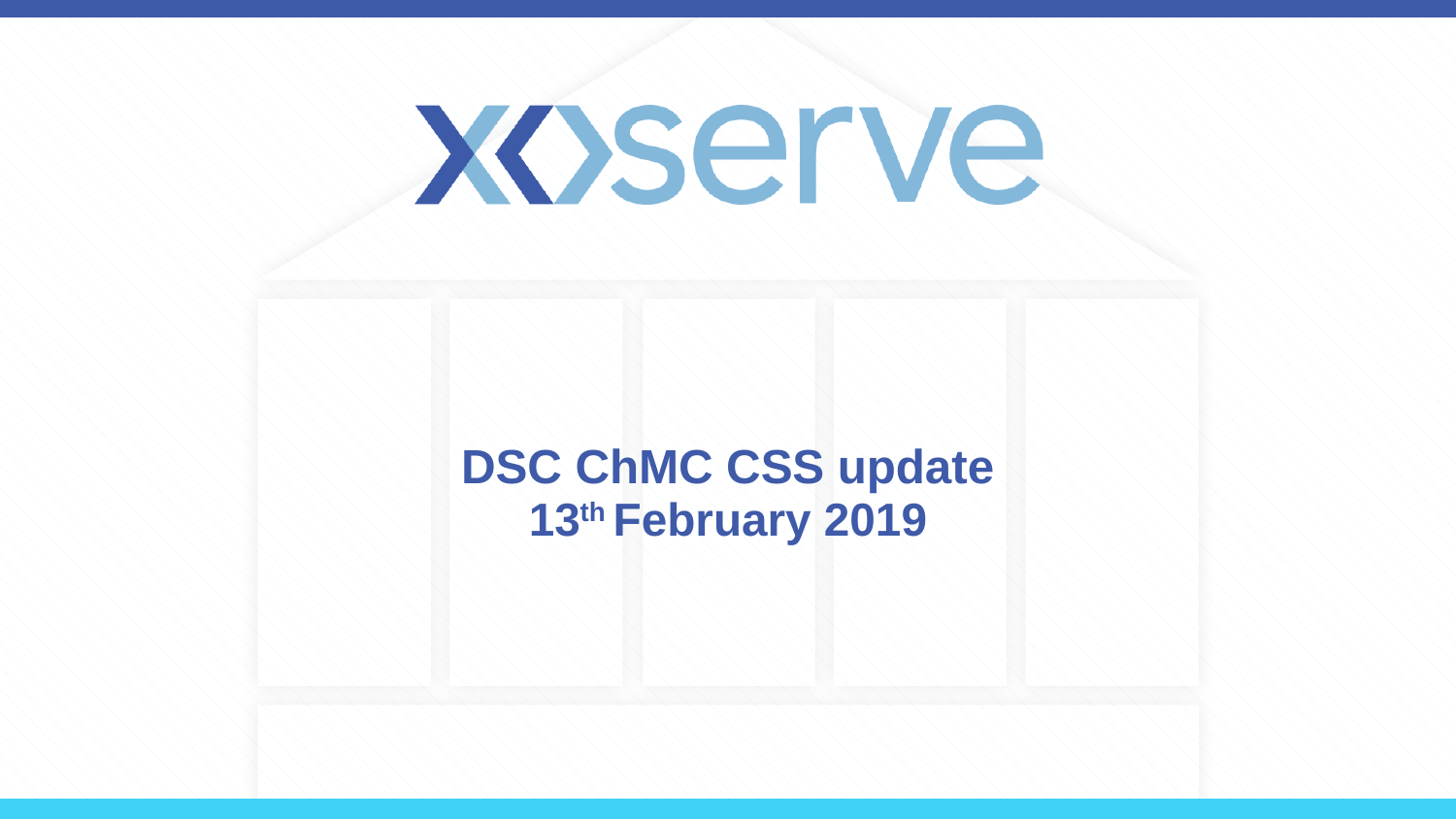

# DSC ChMC CSS update 13th February 2019